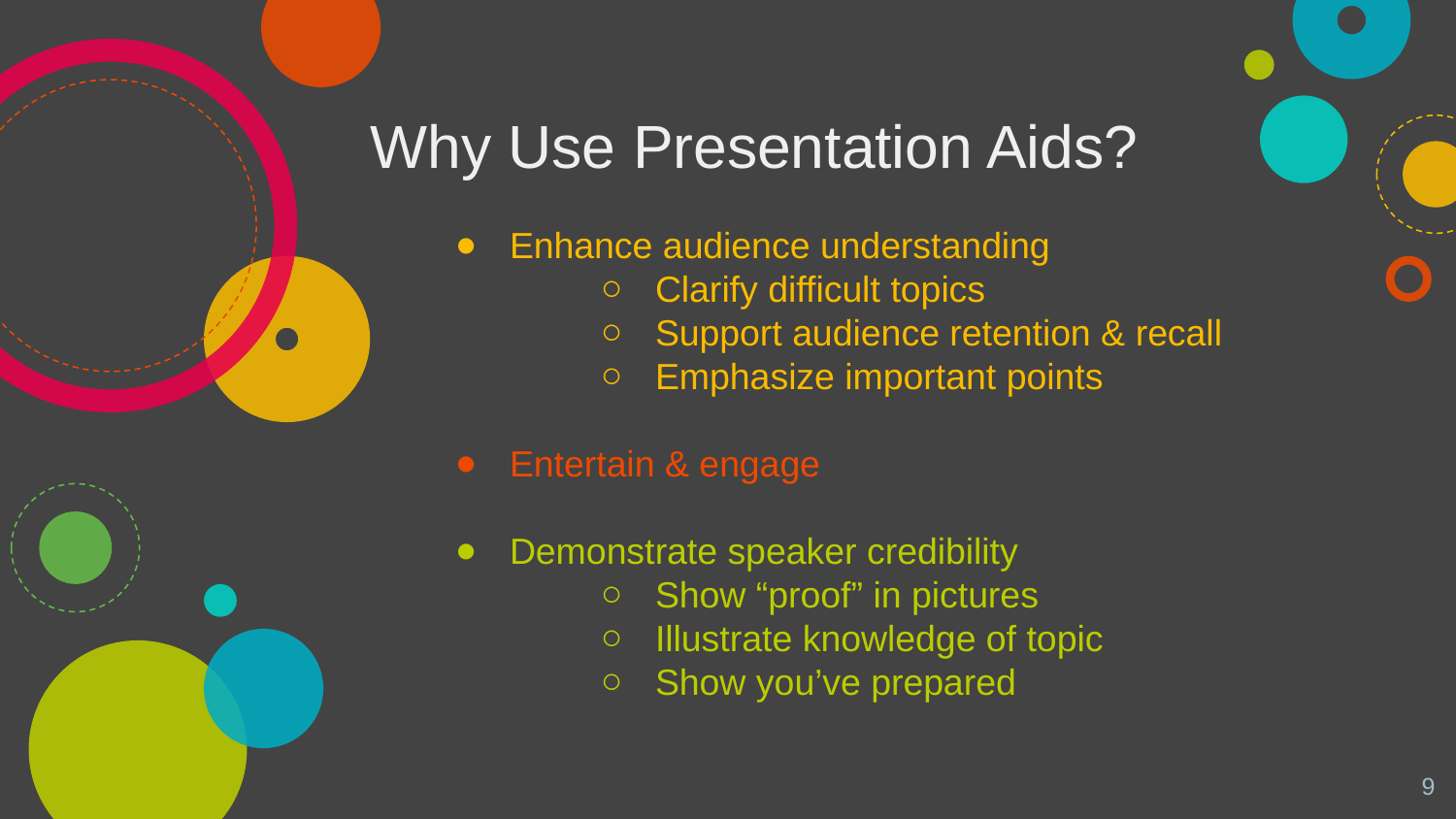

# Why Use Presentation Aids?
Enhance audience understanding
Clarify difficult topics
Support audience retention & recall
Emphasize important points
Entertain & engage
Demonstrate speaker credibility
Show “proof” in pictures
Illustrate knowledge of topic
Show you’ve prepared

9